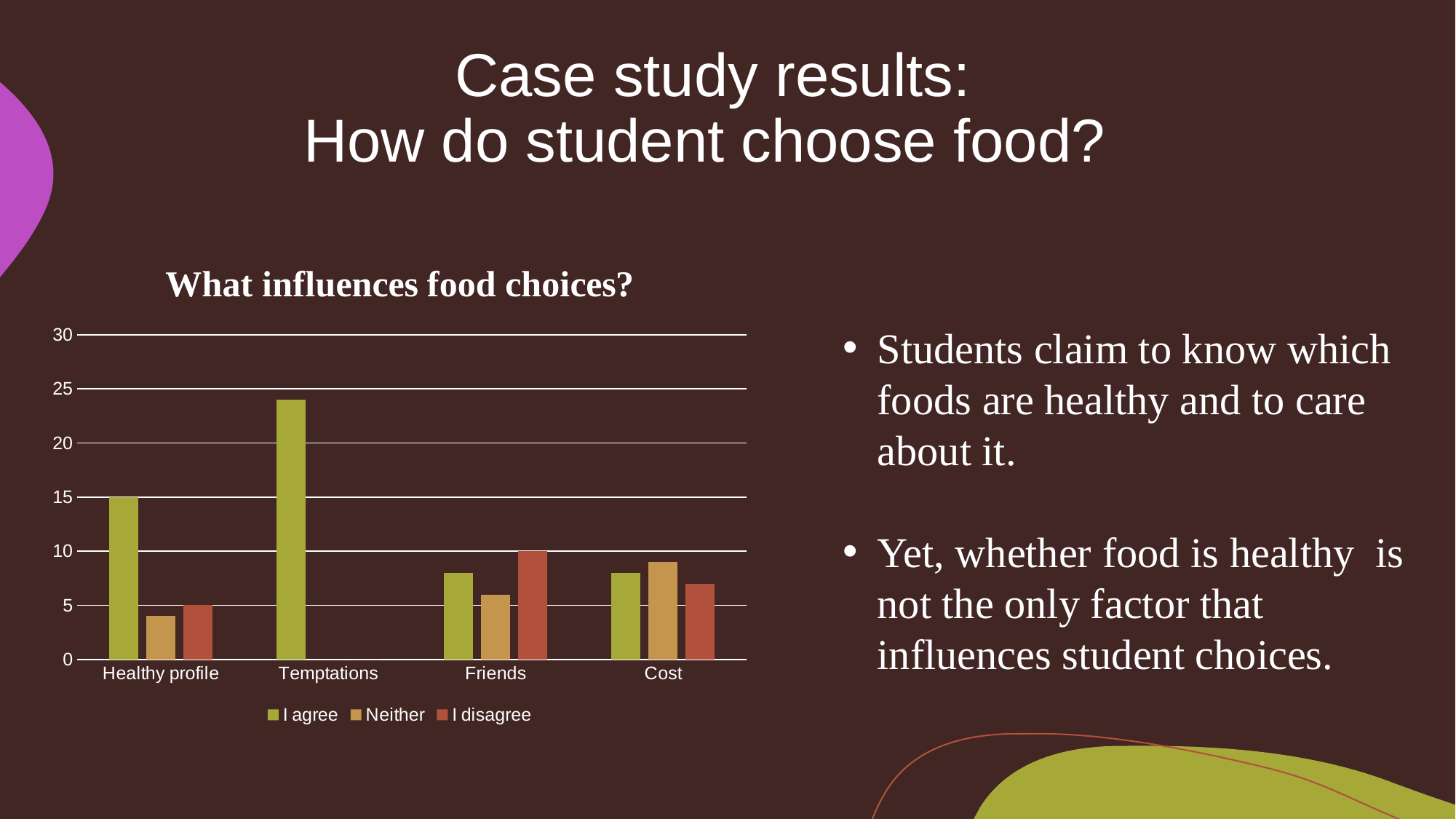

# Case study results: How do student choose food?

### Chart: What influences food choices?

| Category | I agree | Neither | I disagree |
|---|---|---|---|
| Healthy profile | 15.0 | 4.0 | 5.0 |
| Temptations | 24.0 | 0.0 | 0.0 |
| Friends | 8.0 | 6.0 | 10.0 |
| Cost | 8.0 | 9.0 | 7.0 |
Students claim to know which foods are healthy and to care about it.

Yet, whether food is healthy  is not the only factor that influences student choices.